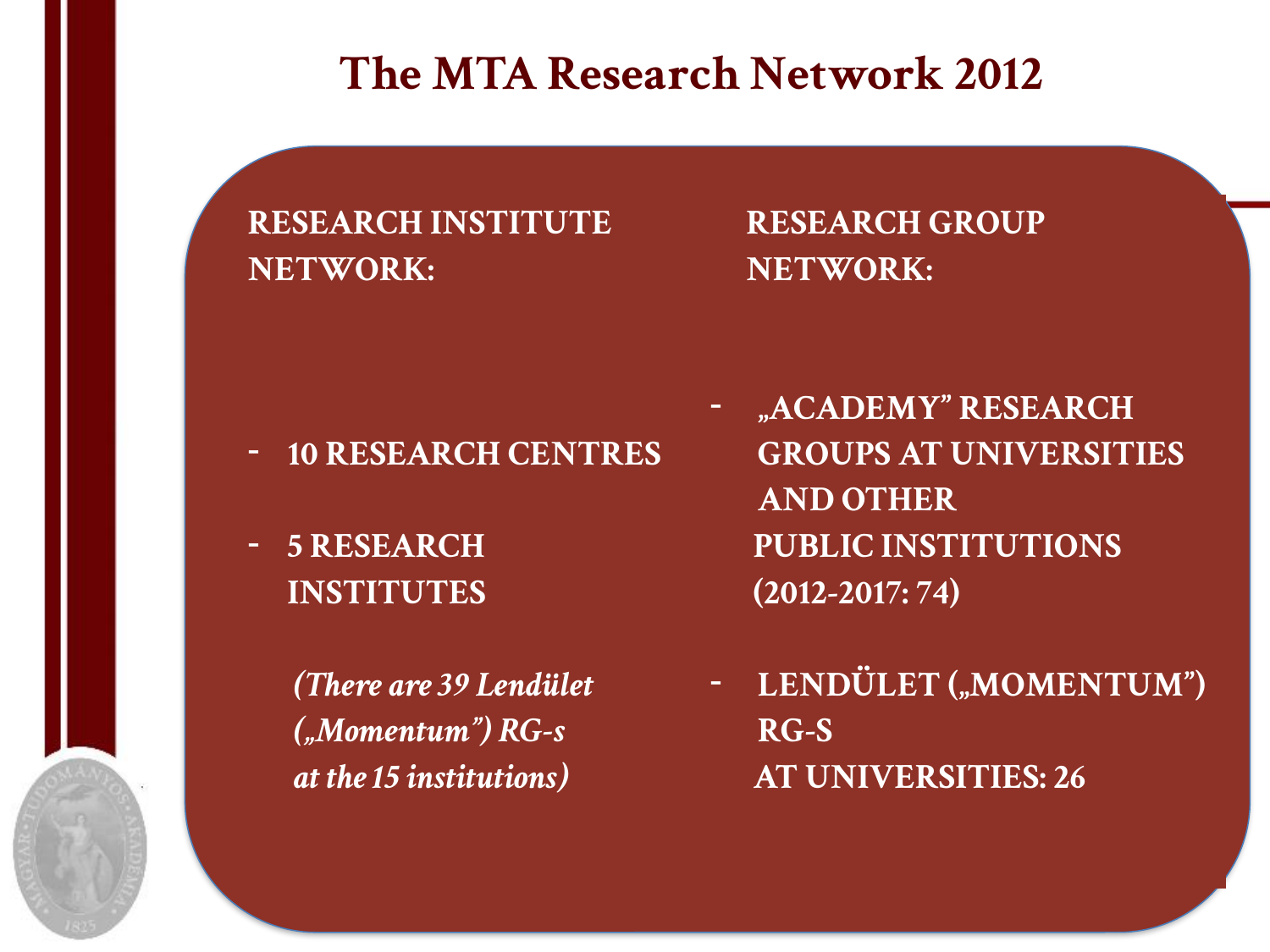

The MTA Research Network 2012

| RESEARCH INSTITUTE Network: 10 RESEARCH CENTRES 5 RESEARCH INSTITUTES (There are 39 Lendület („Momentum”) RG-s at the 15 institutions) | RESEARCH group NETWORK: „ACADEMY” RESEARCH GROUPS AT UNIVERSITIES AND OTHER PUBLIC INSTITUTIONS (2012-2017: 74) LENDÜLET („MOMENTUM”) RG-S AT UNIVERSITIES: 26 |
| --- | --- |